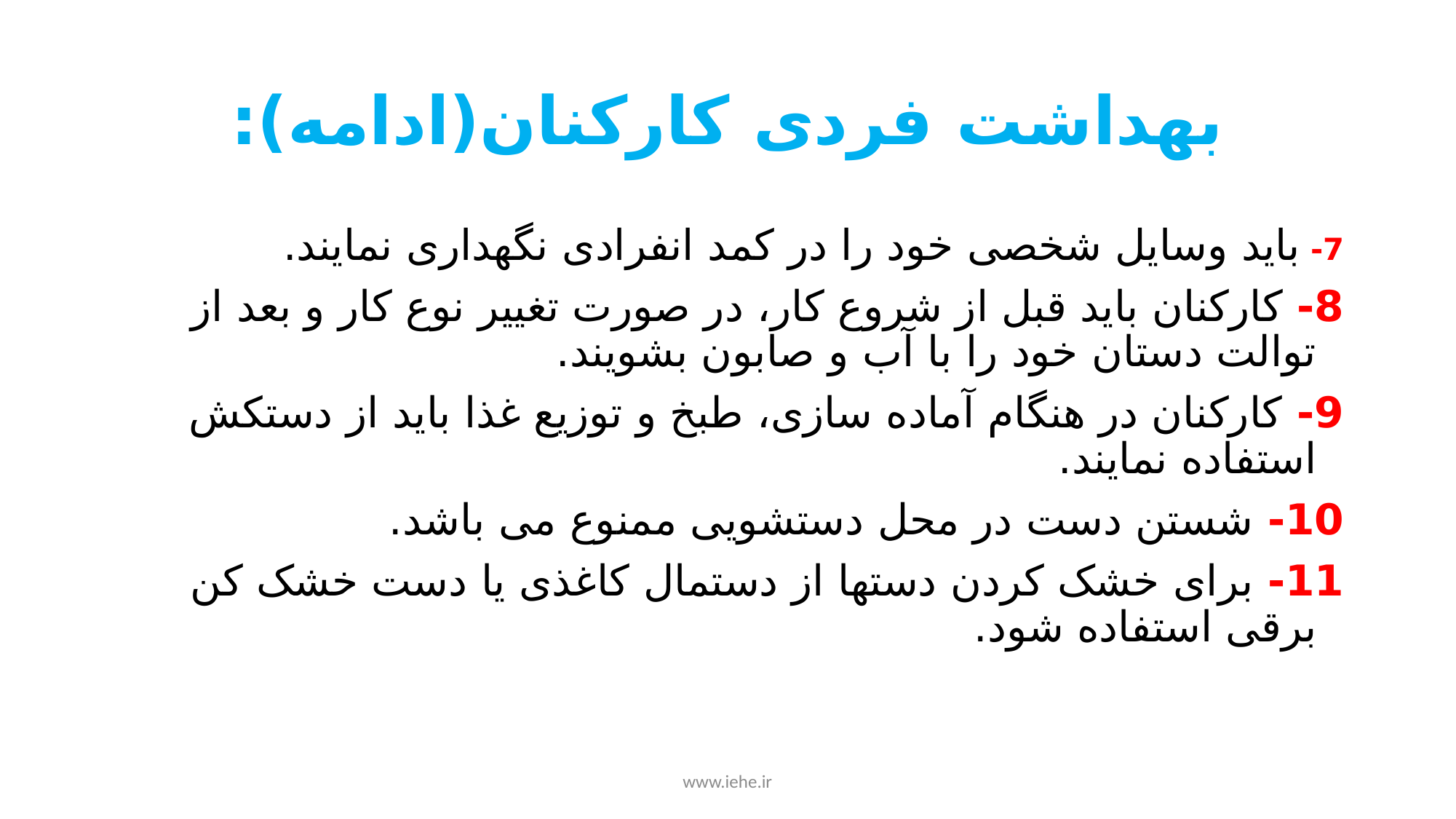

# بهداشت فردی کارکنان(ادامه):
7- باید وسایل شخصی خود را در کمد انفرادی نگهداری نمایند.
8- کارکنان باید قبل از شروع کار، در صورت تغییر نوع کار و بعد از توالت دستان خود را با آب و صابون بشویند.
9- کارکنان در هنگام آماده سازی، طبخ و توزیع غذا باید از دستکش استفاده نمایند.
10- شستن دست در محل دستشویی ممنوع می باشد.
11- برای خشک کردن دستها از دستمال کاغذی یا دست خشک کن برقی استفاده شود.

www.iehe.ir